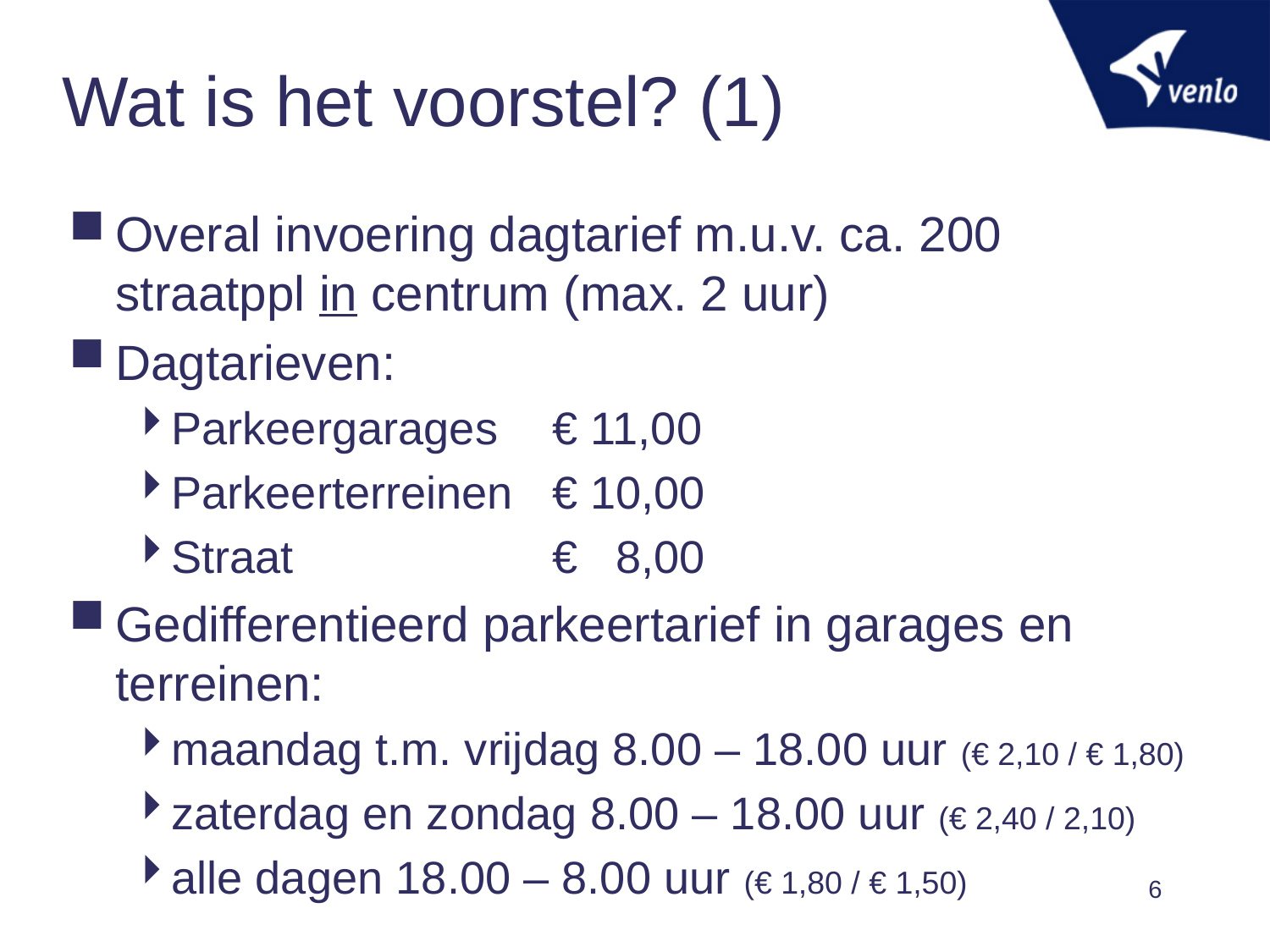

# Wat is het voorstel? (1)
Overal invoering dagtarief m.u.v. ca. 200 straatppl in centrum (max. 2 uur)
Dagtarieven:
Parkeergarages 	€ 11,00
Parkeerterreinen 	€ 10,00
Straat			€   8,00
Gedifferentieerd parkeertarief in garages en terreinen:
maandag t.m. vrijdag 8.00 – 18.00 uur (€ 2,10 / € 1,80)
zaterdag en zondag 8.00 – 18.00 uur (€ 2,40 / 2,10)
alle dagen 18.00 – 8.00 uur (€ 1,80 / € 1,50)
6